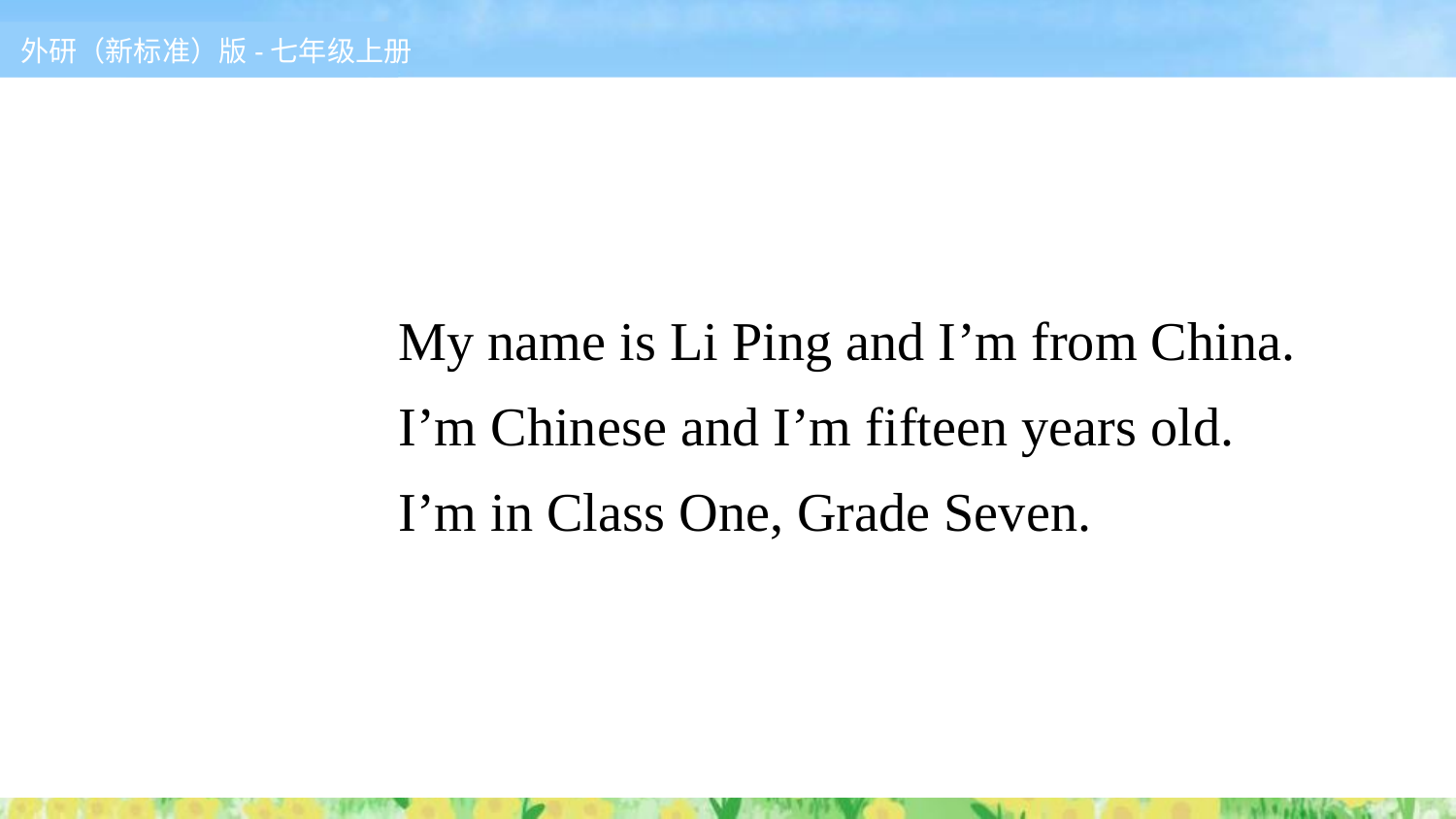

My name is Li Ping and I’m from China.
I’m Chinese and I’m fifteen years old.
I’m in Class One, Grade Seven.